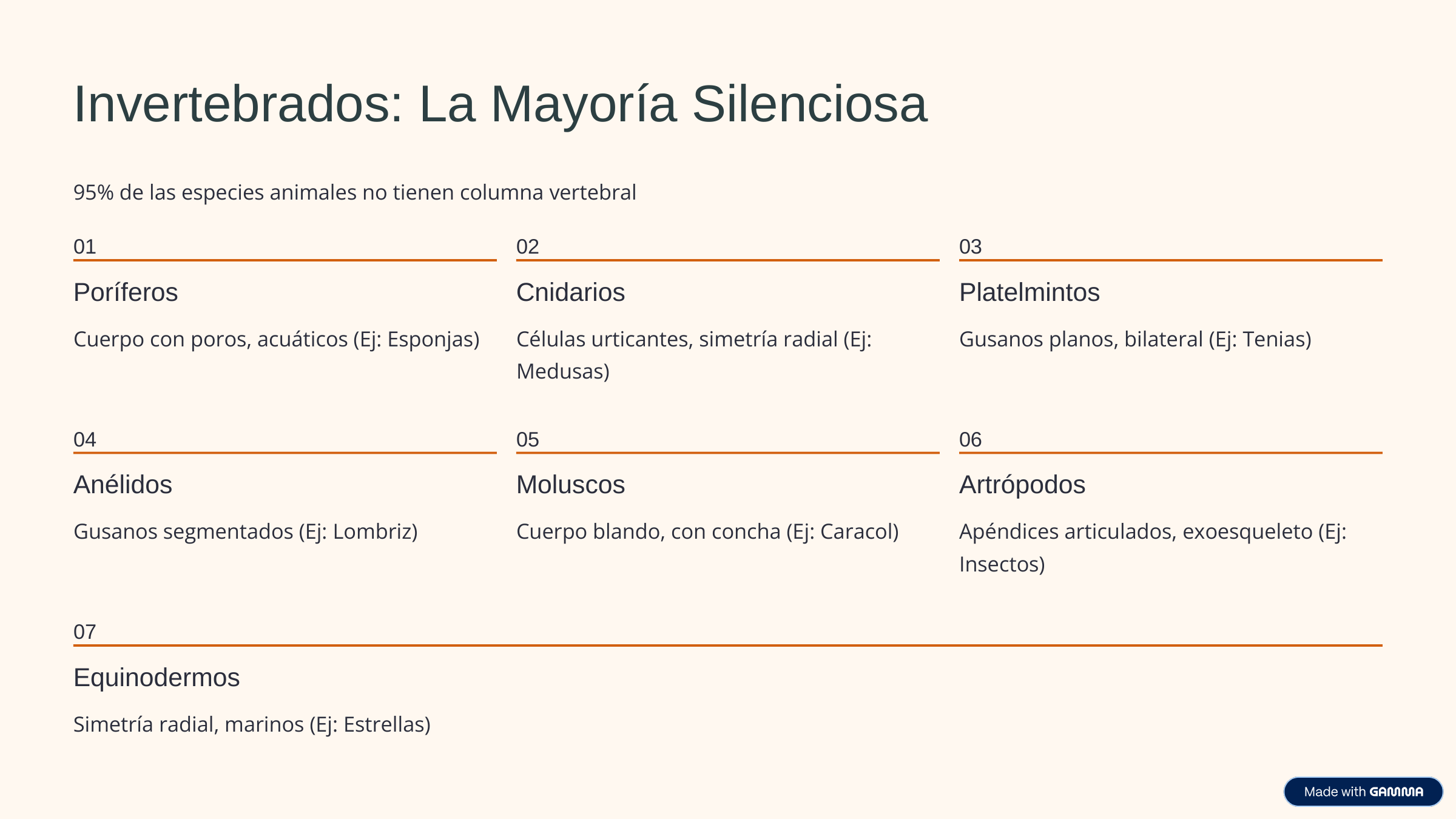

Invertebrados: La Mayoría Silenciosa
95% de las especies animales no tienen columna vertebral
01
02
03

Poríferos
Cnidarios
Platelmintos
Cuerpo con poros, acuáticos (Ej: Esponjas)
Células urticantes, simetría radial (Ej: Medusas)
Gusanos planos, bilateral (Ej: Tenias)
04
05
06

Anélidos
Moluscos
Artrópodos
Gusanos segmentados (Ej: Lombriz)
Cuerpo blando, con concha (Ej: Caracol)
Apéndices articulados, exoesqueleto (Ej: Insectos)
07

Equinodermos
Simetría radial, marinos (Ej: Estrellas)